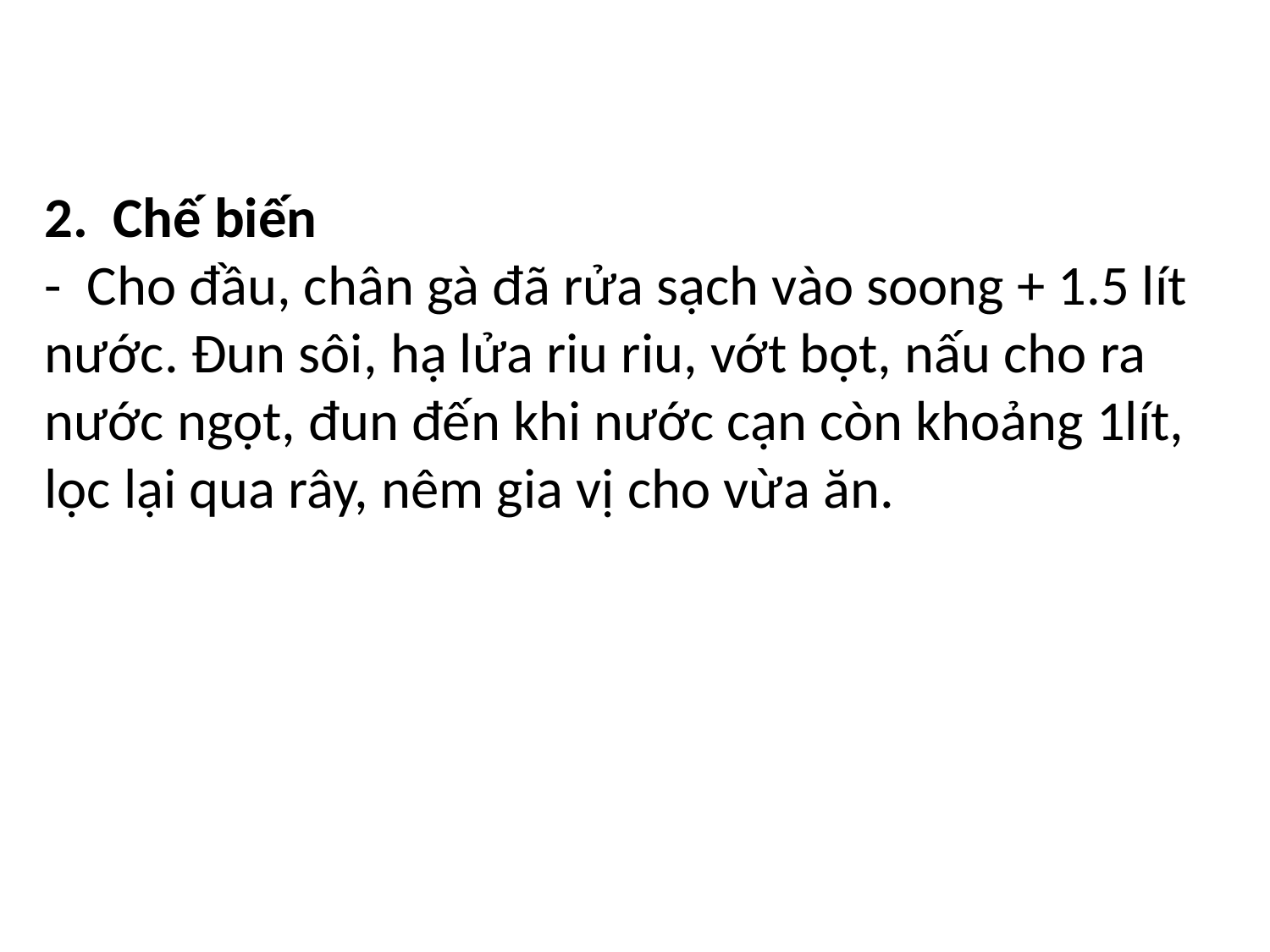

2.  Chế biến
-  Cho đầu, chân gà đã rửa sạch vào soong + 1.5 lít nước. Đun sôi, hạ lửa riu riu, vớt bọt, nấu cho ra nước ngọt, đun đến khi nước cạn còn khoảng 1lít, lọc lại qua rây, nêm gia vị cho vừa ăn.